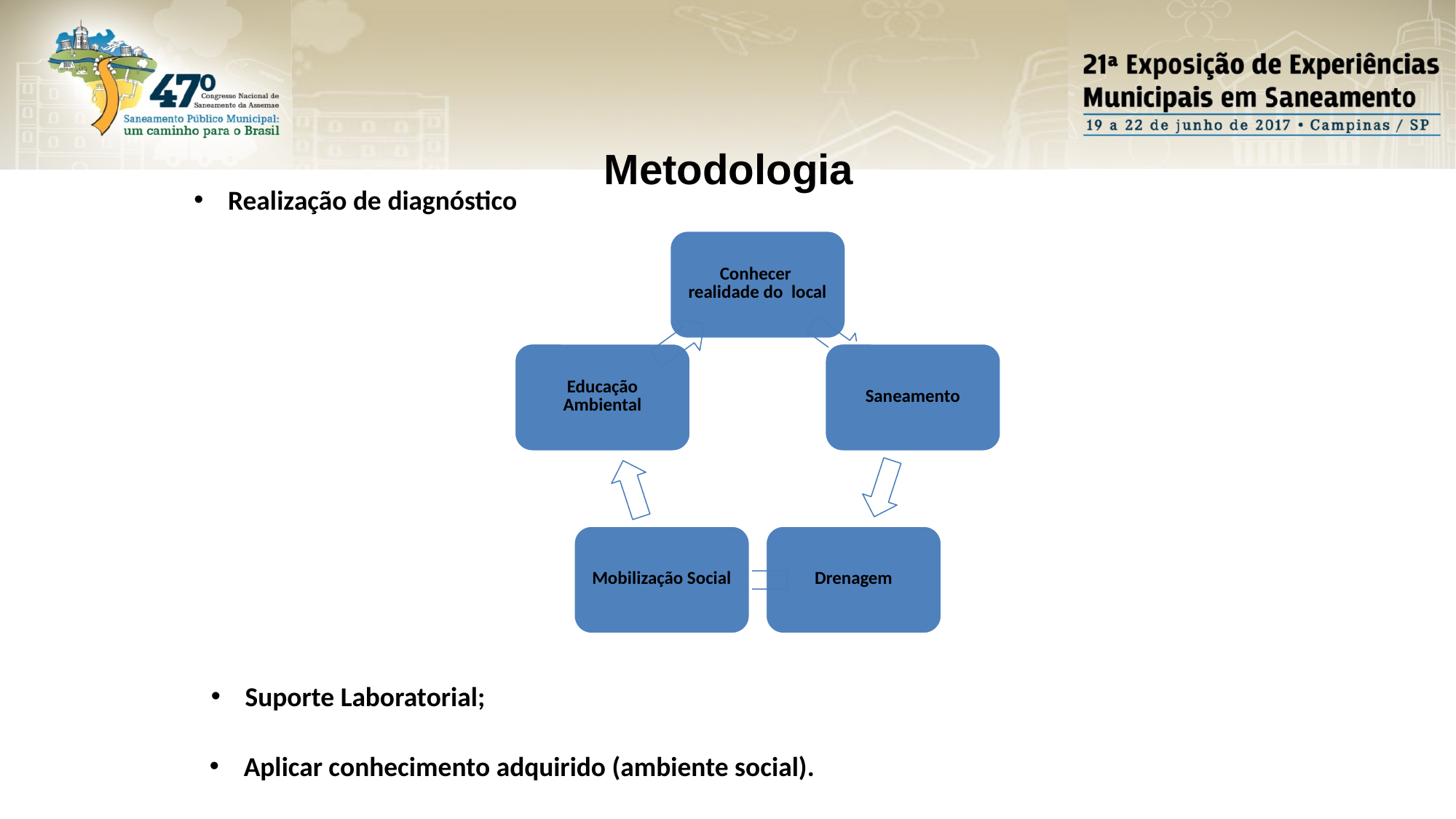

Metodologia
Realização de diagnóstico
Conhecer  realidade do  local
Saneamento
Drenagem
Mobilização Social
Educação Ambiental
Suporte Laboratorial;
Aplicar conhecimento adquirido (ambiente social).